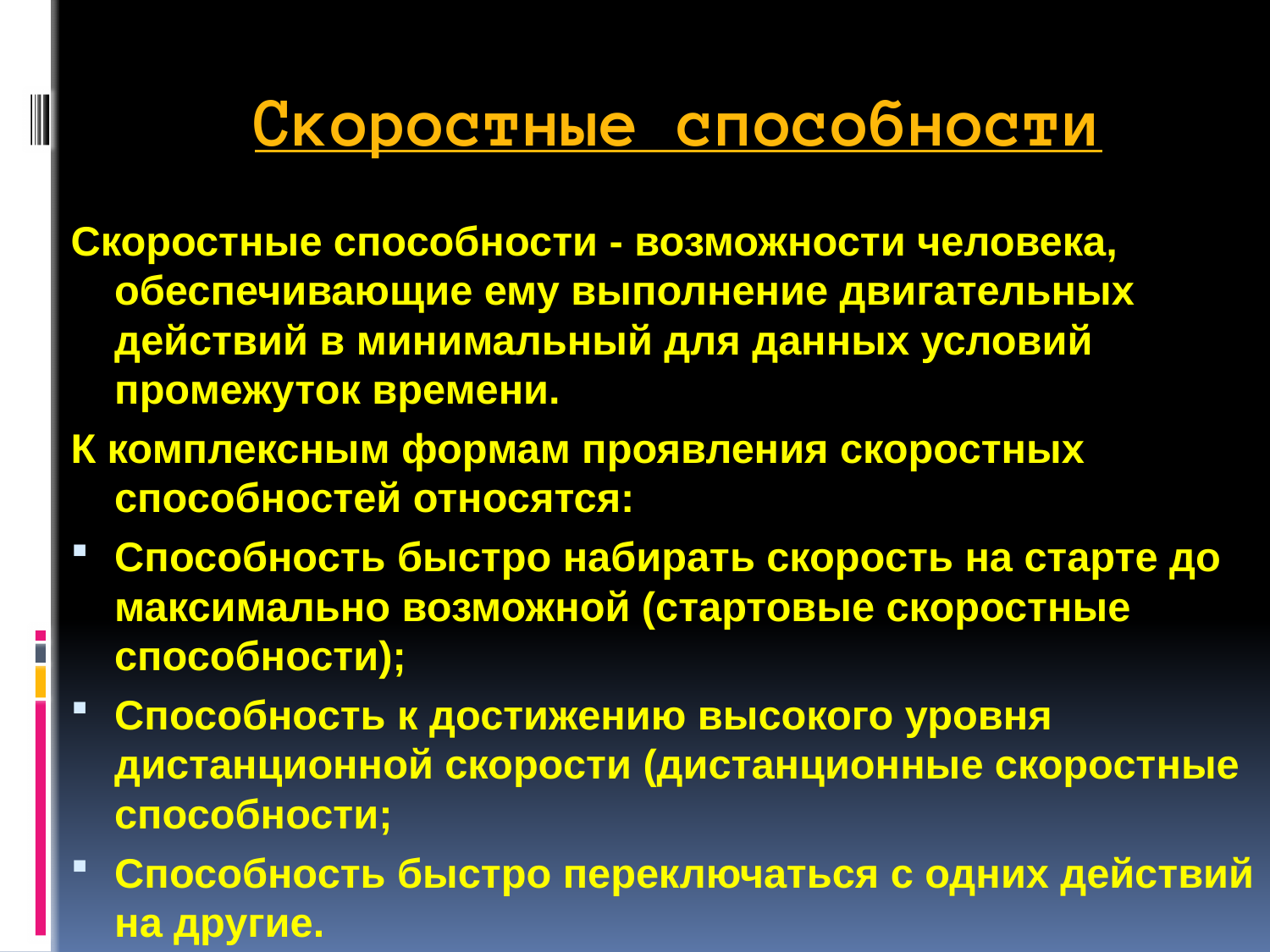

# Скоростные способности
Скоростные способности - возможности человека, обеспечивающие ему выполнение двигательных действий в минимальный для данных условий промежуток времени.
К комплексным формам проявления скоростных способностей относятся:
Способность быстро набирать скорость на старте до максимально возможной (стартовые скоростные способности);
Способность к достижению высокого уровня дистанционной скорости (дистанционные скоростные способности;
Способность быстро переключаться с одних действий на другие.